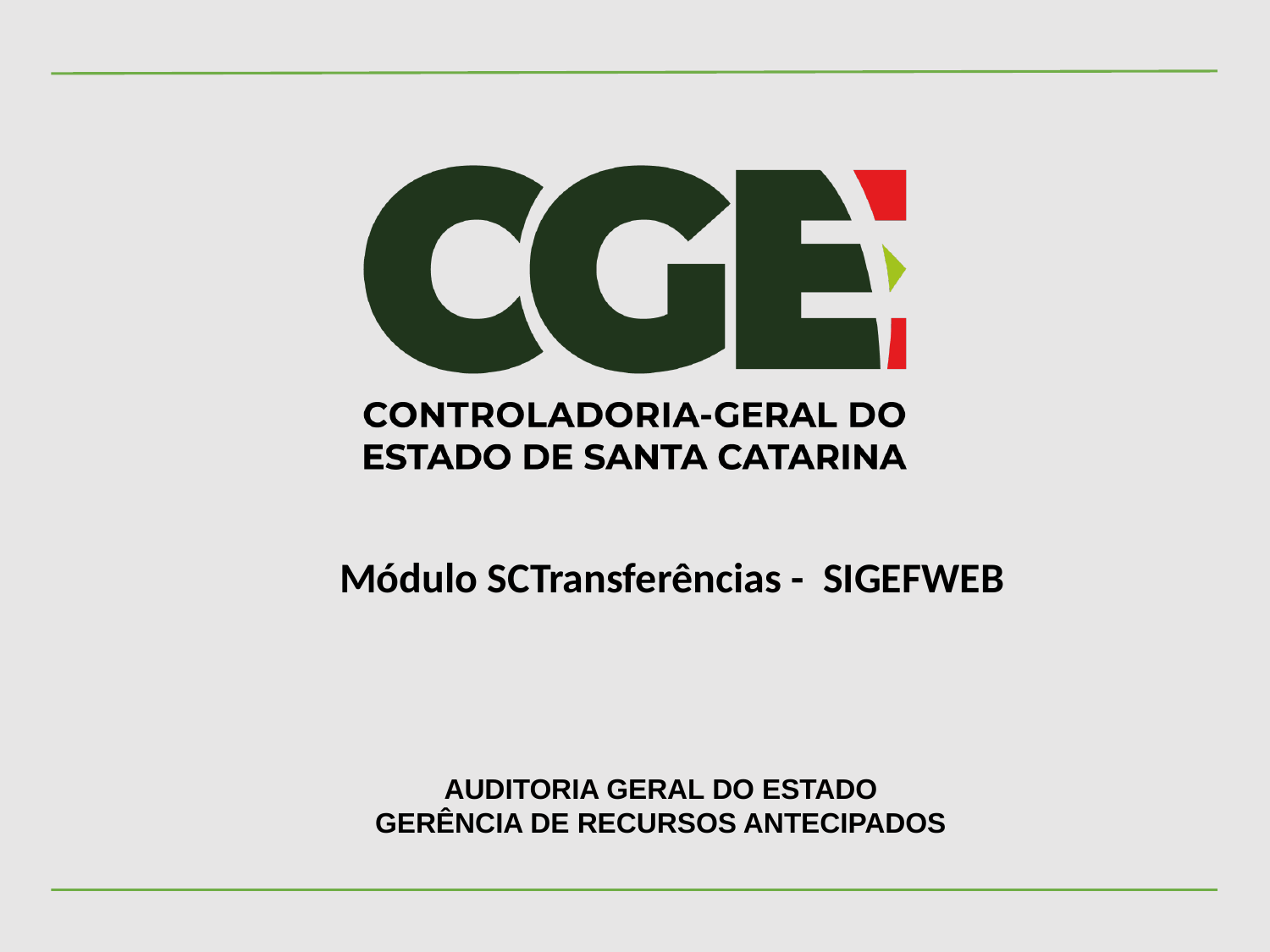

Módulo SCTransferências -  SIGEFWEB

AUDITORIA GERAL DO ESTADO
GERÊNCIA DE RECURSOS ANTECIPADOS